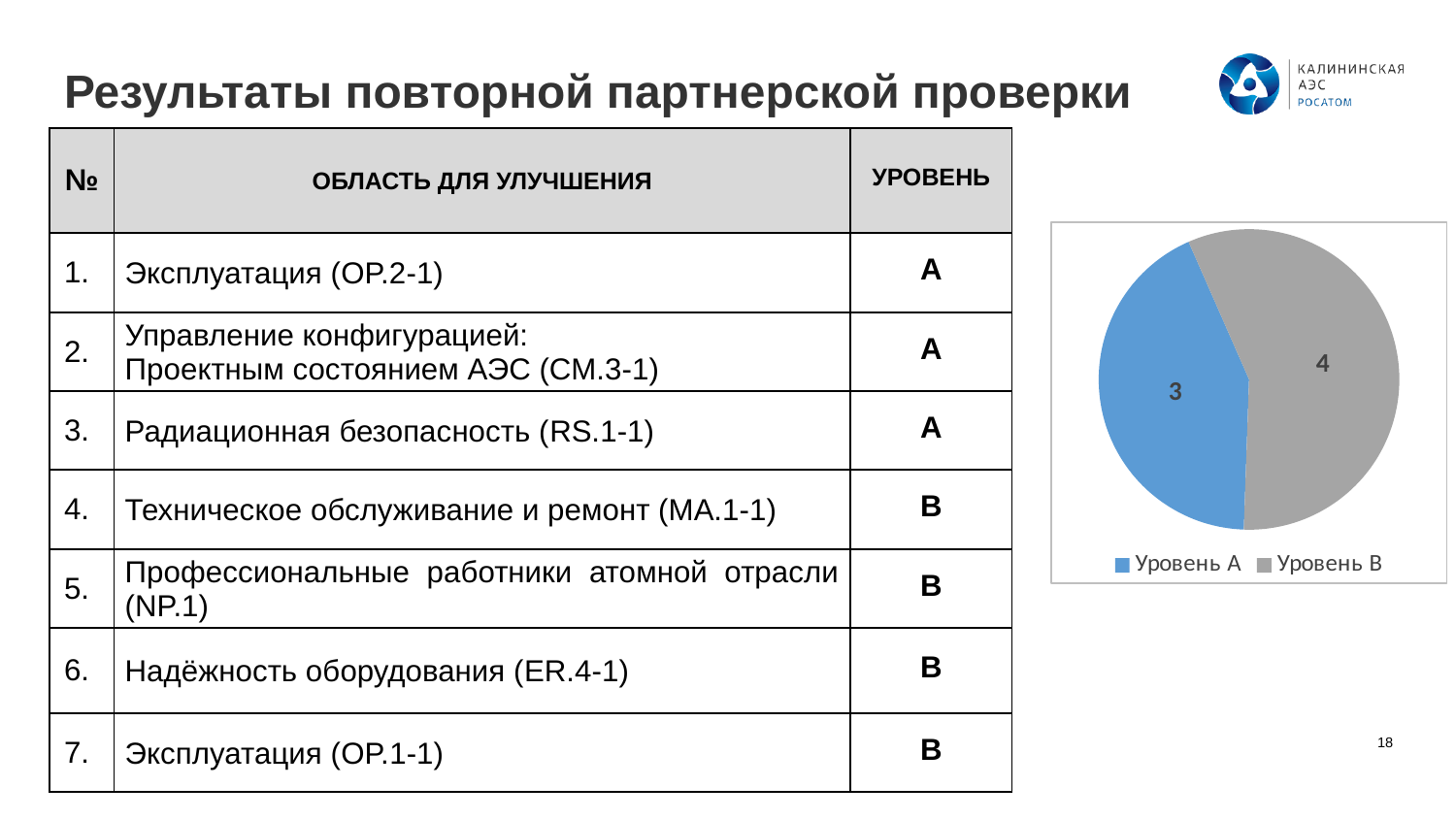

# Результаты повторной партнерской проверки
| № | ОБЛАСТЬ ДЛЯ УЛУЧШЕНИЯ | УРОВЕНЬ |
| --- | --- | --- |
| 1. | Эксплуатация (OP.2-1) | А |
| 2. | Управление конфигурацией: Проектным состоянием АЭС (CM.3-1) | А |
| 3. | Радиационная безопасность (RS.1-1) | А |
| 4. | Техническое обслуживание и ремонт (MA.1-1) | В |
| 5. | Профессиональные работники атомной отрасли (NP.1) | В |
| 6. | Надёжность оборудования (ER.4-1) | В |
| 7. | Эксплуатация (OP.1-1) | В |

### Chart

| Category | Оценка |
|---|---|
| Уровень А | 3.0 |
| Уровень В | 4.0 |